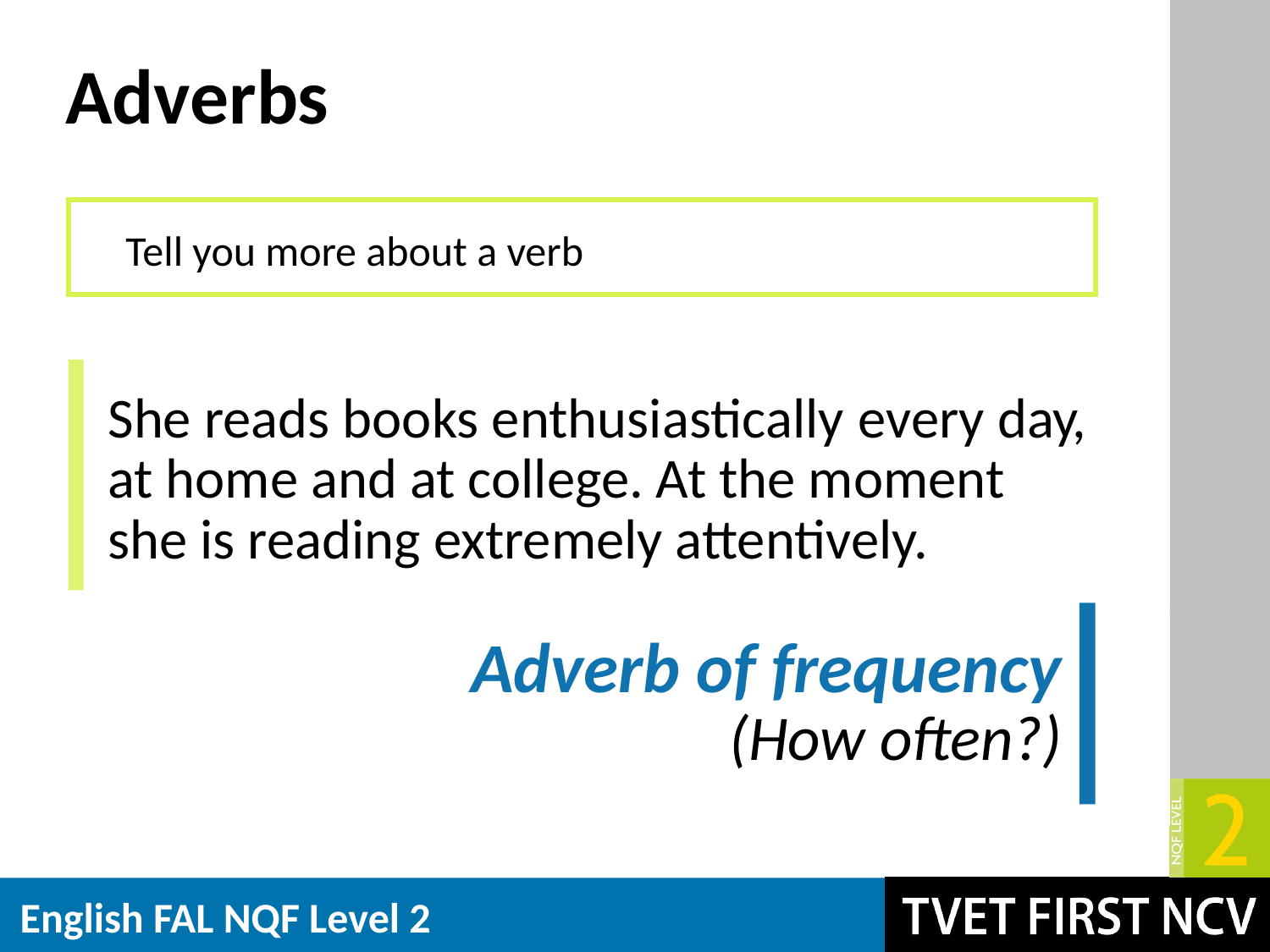

# Adverbs

Tell you more about a verb

every day
She reads books enthusiastically                  ,
at home and at college. At the moment
she is reading extremely attentively.

  Adverb of frequency
(How often?)